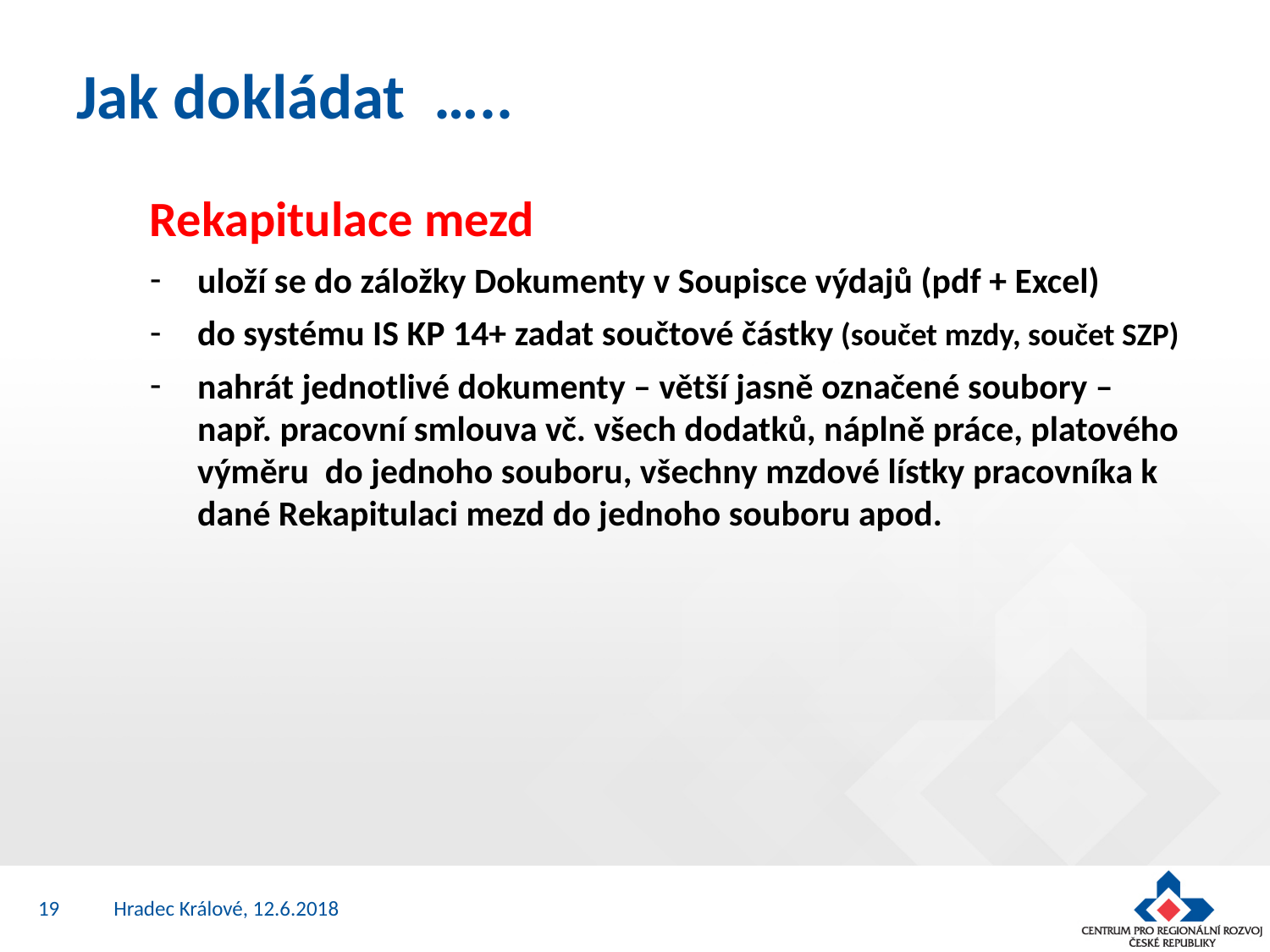

# Jak dokládat  …..
Rekapitulace mezd
uloží se do záložky Dokumenty v Soupisce výdajů (pdf + Excel)
do systému IS KP 14+ zadat součtové částky (součet mzdy, součet SZP)
nahrát jednotlivé dokumenty – větší jasně označené soubory – např. pracovní smlouva vč. všech dodatků, náplně práce, platového výměru  do jednoho souboru, všechny mzdové lístky pracovníka k dané Rekapitulaci mezd do jednoho souboru apod.
19

Hradec Králové, 12.6.2018